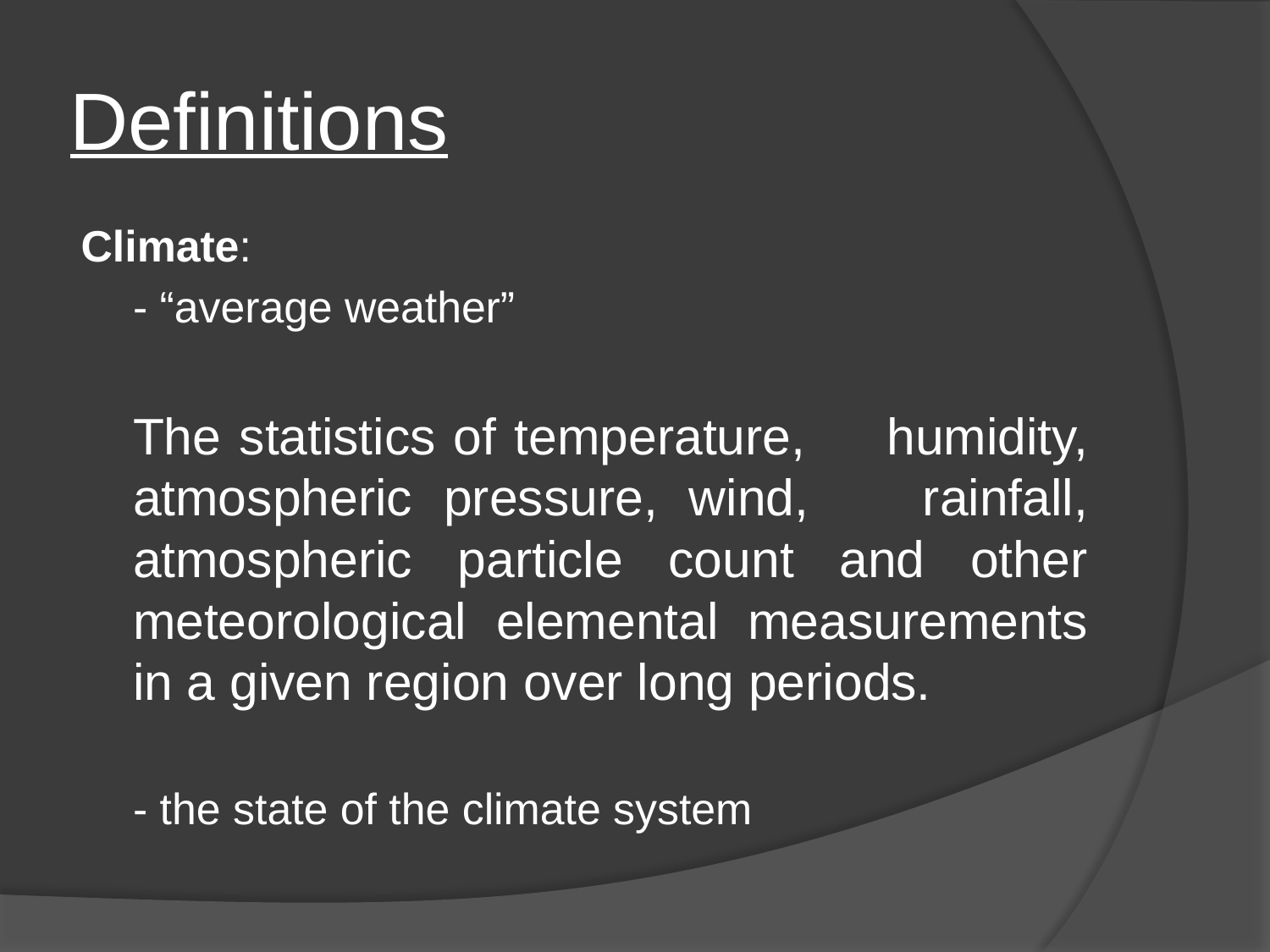

# Definitions
Climate:
		- “average weather”

	The statistics of temperature, 	humidity, atmospheric pressure, wind, 	rainfall, atmospheric particle count and other meteorological elemental measurements in a given region over long periods.

		- the state of the climate system